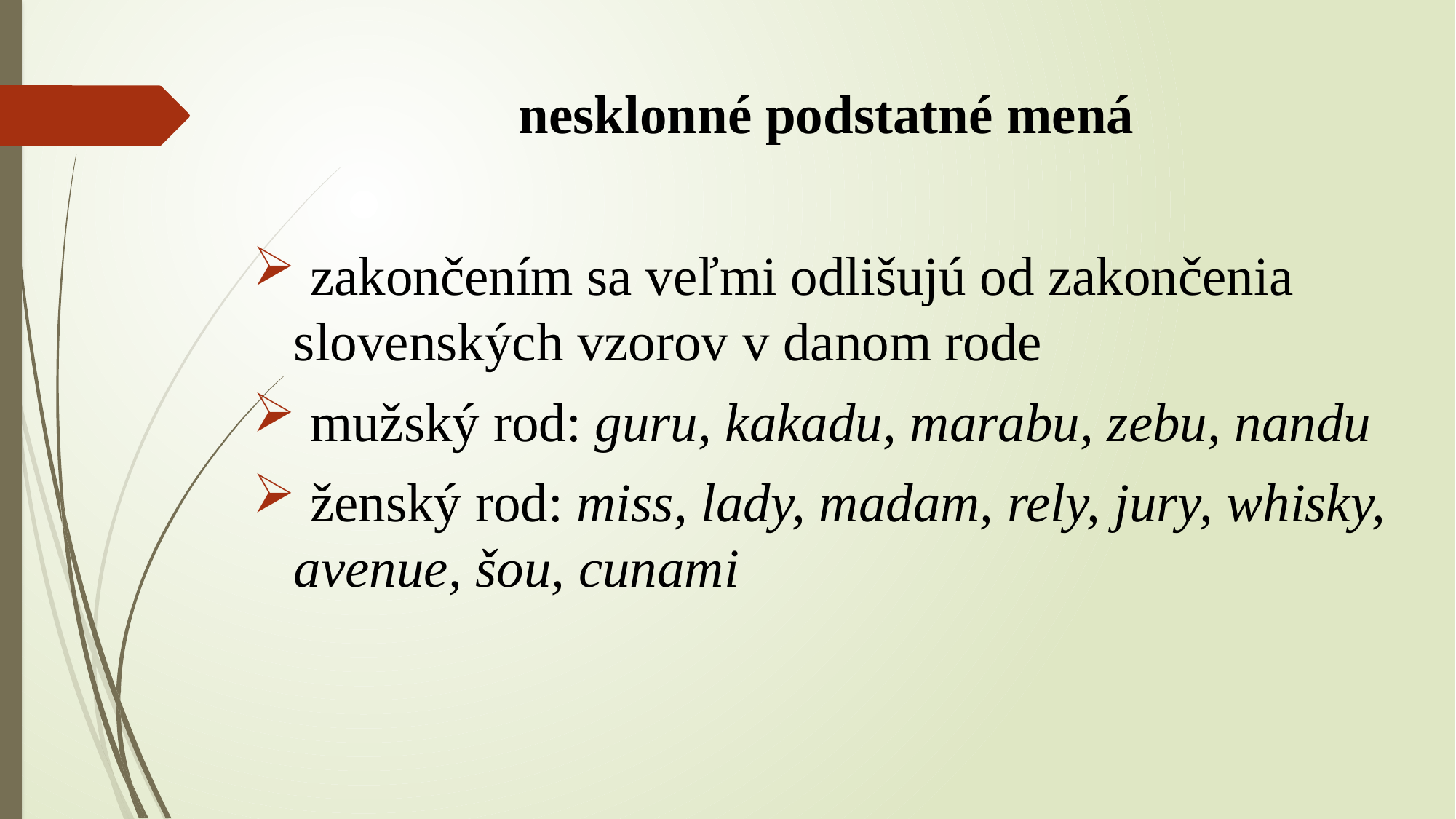

nesklonné podstatné mená

 zakončením sa veľmi odlišujú od zakončenia slovenských vzorov v danom rode
 mužský rod: guru, kakadu, marabu, zebu, nandu
 ženský rod: miss, lady, madam, rely, jury, whisky, avenue, šou, cunami